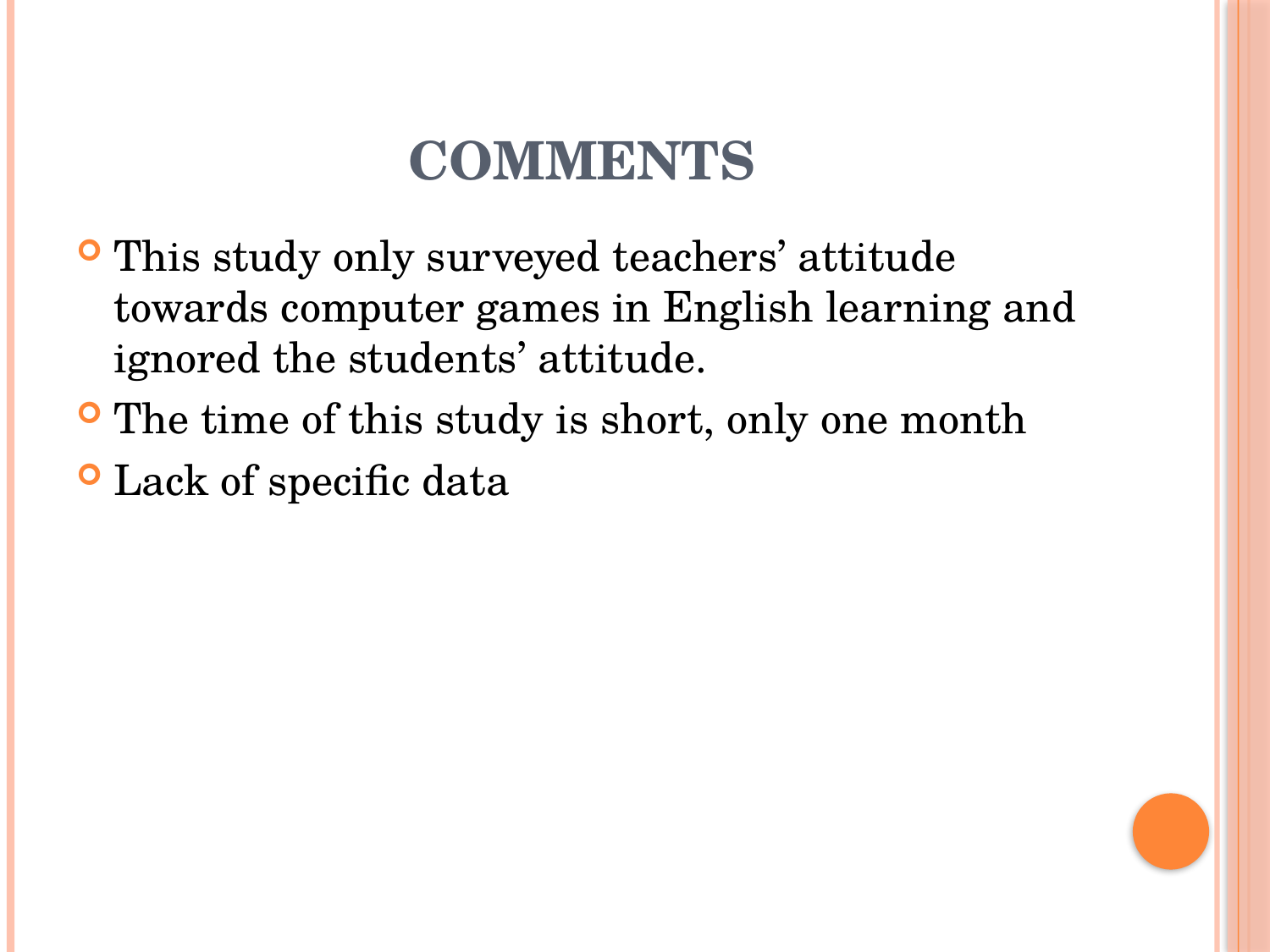

# COMMENTS
This study only surveyed teachers’ attitude towards computer games in English learning and ignored the students’ attitude.
The time of this study is short, only one month
Lack of specific data